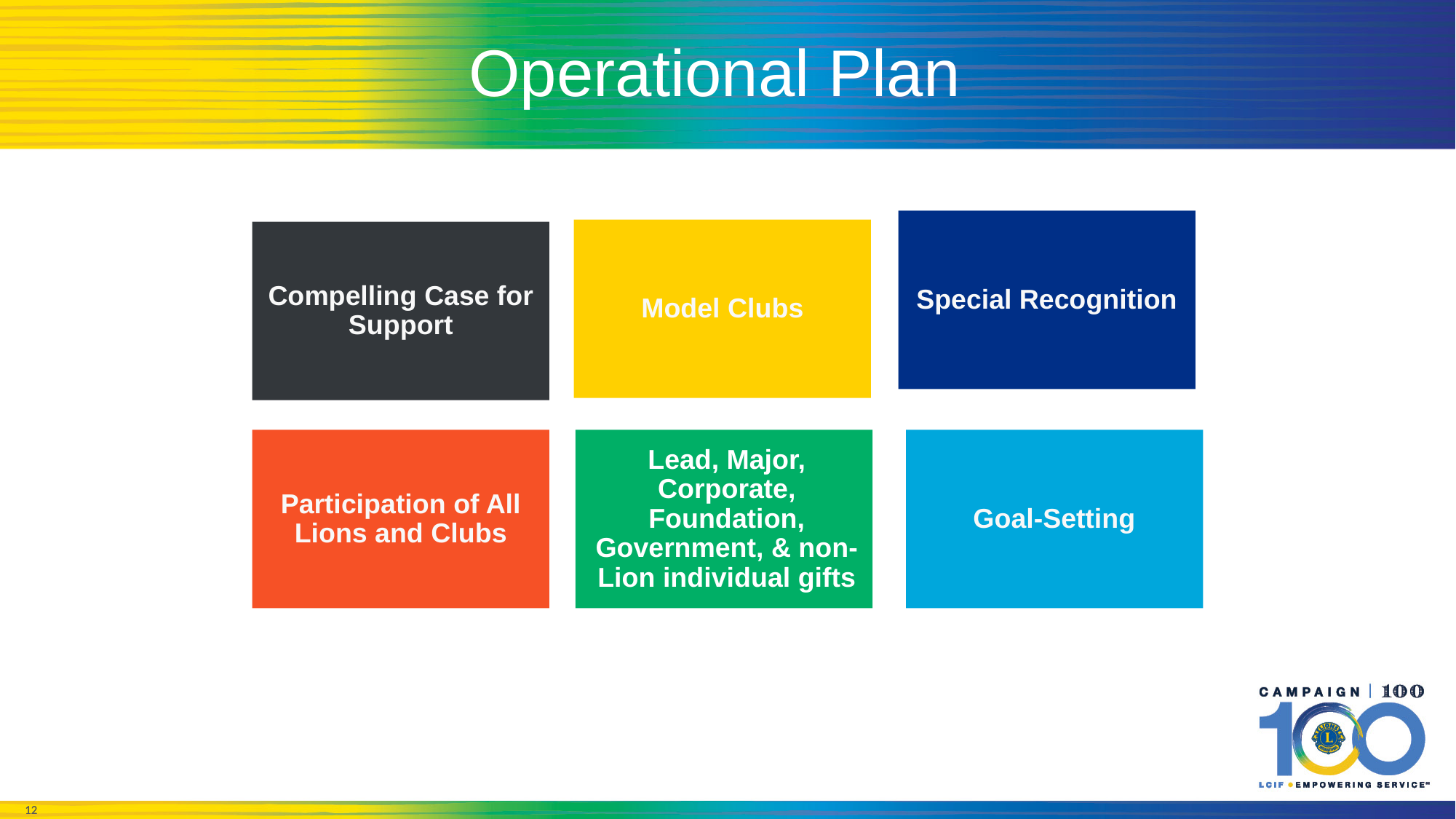

# Operational Plan

Special Recognition

Model Clubs

Compelling Case for Support

Participation of All Lions and Clubs

Lead, Major, Corporate, Foundation, Government, & non-Lion individual gifts

Goal-Setting